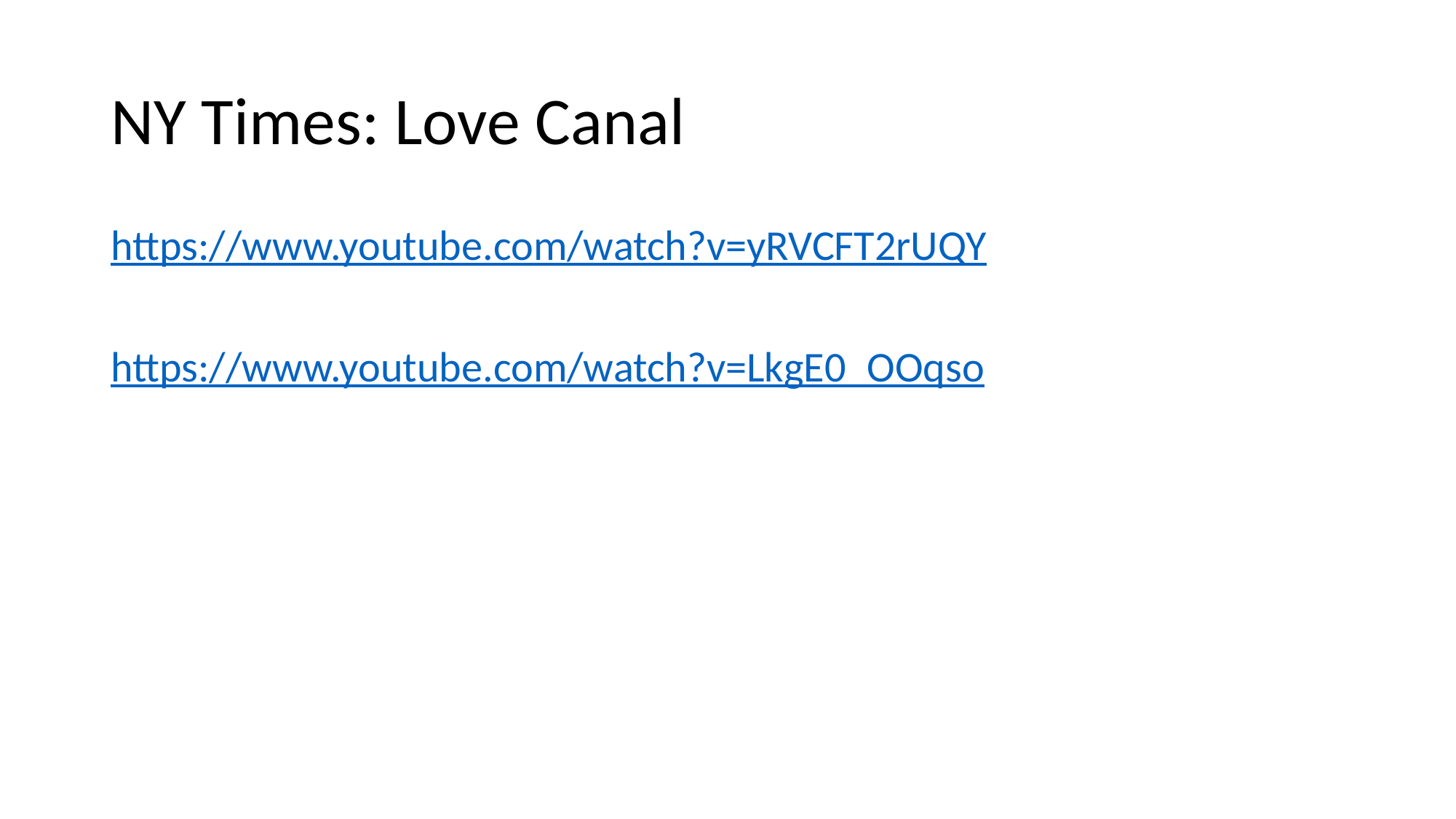

# NY Times: Love Canal
https://www.youtube.com/watch?v=yRVCFT2rUQY

https://www.youtube.com/watch?v=LkgE0_OOqso